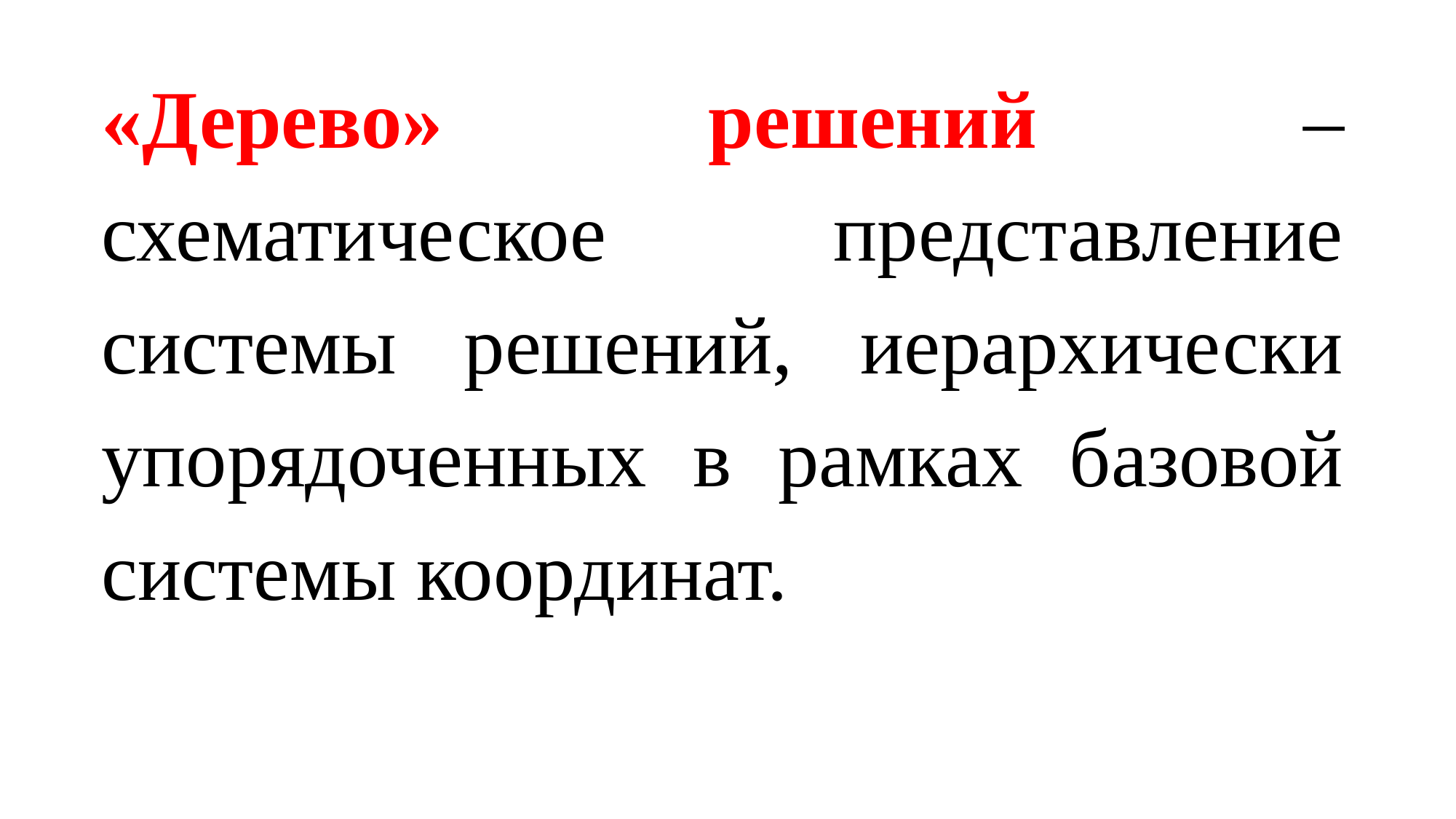

«Дерево» решений – схематическое представление системы решений, иерархически упорядоченных в рамках базовой системы координат.